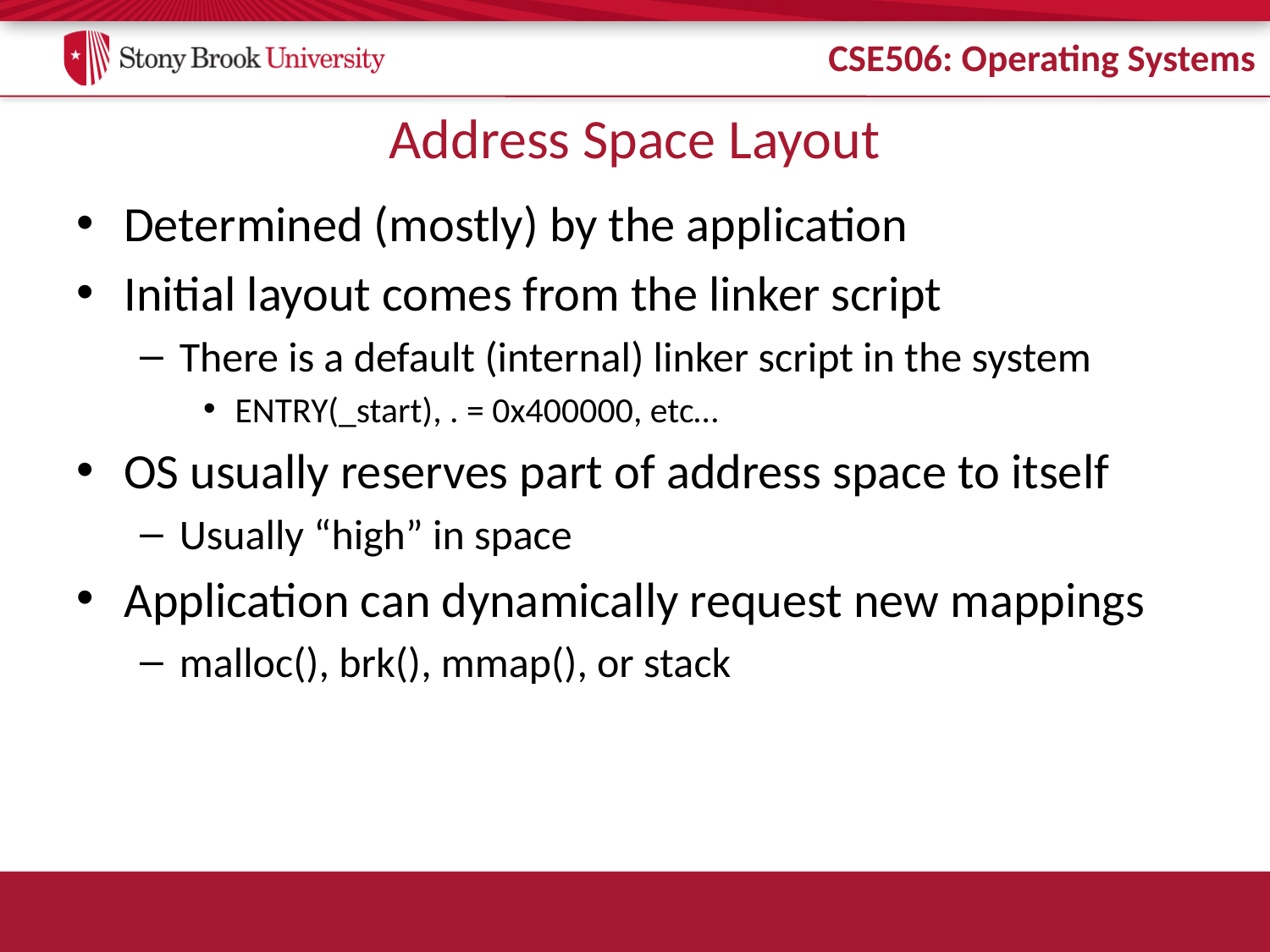

# Address Space Layout
Determined (mostly) by the application
Initial layout comes from the linker script
There is a default (internal) linker script in the system
ENTRY(_start), . = 0x400000, etc…
OS usually reserves part of address space to itself
Usually “high” in space
Application can dynamically request new mappings
malloc(), brk(), mmap(), or stack